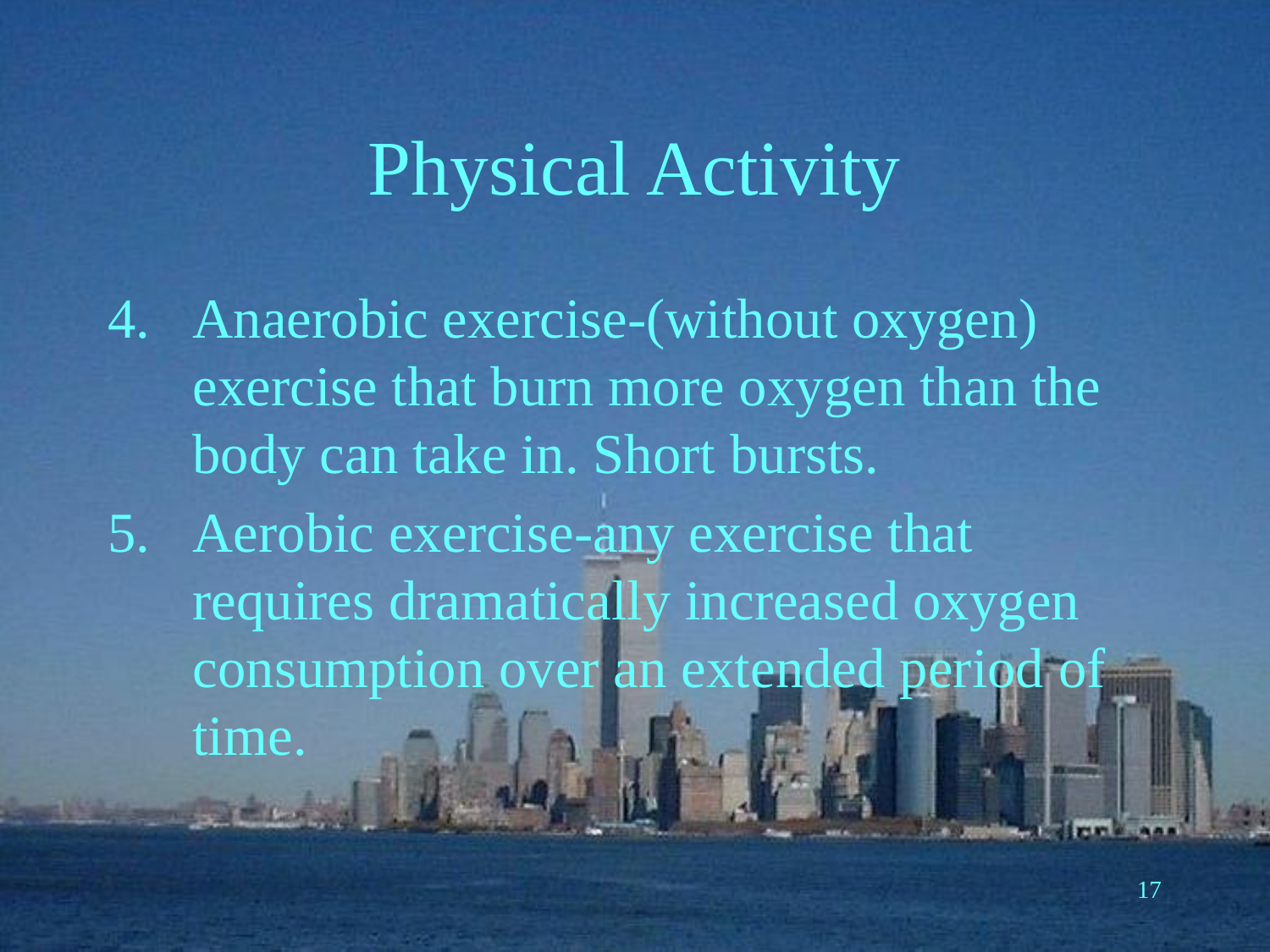

# Physical Activity
Anaerobic exercise-(without oxygen) exercise that burn more oxygen than the body can take in. Short bursts.
Aerobic exercise-any exercise that requires dramatically increased oxygen consumption over an extended period of time.
17